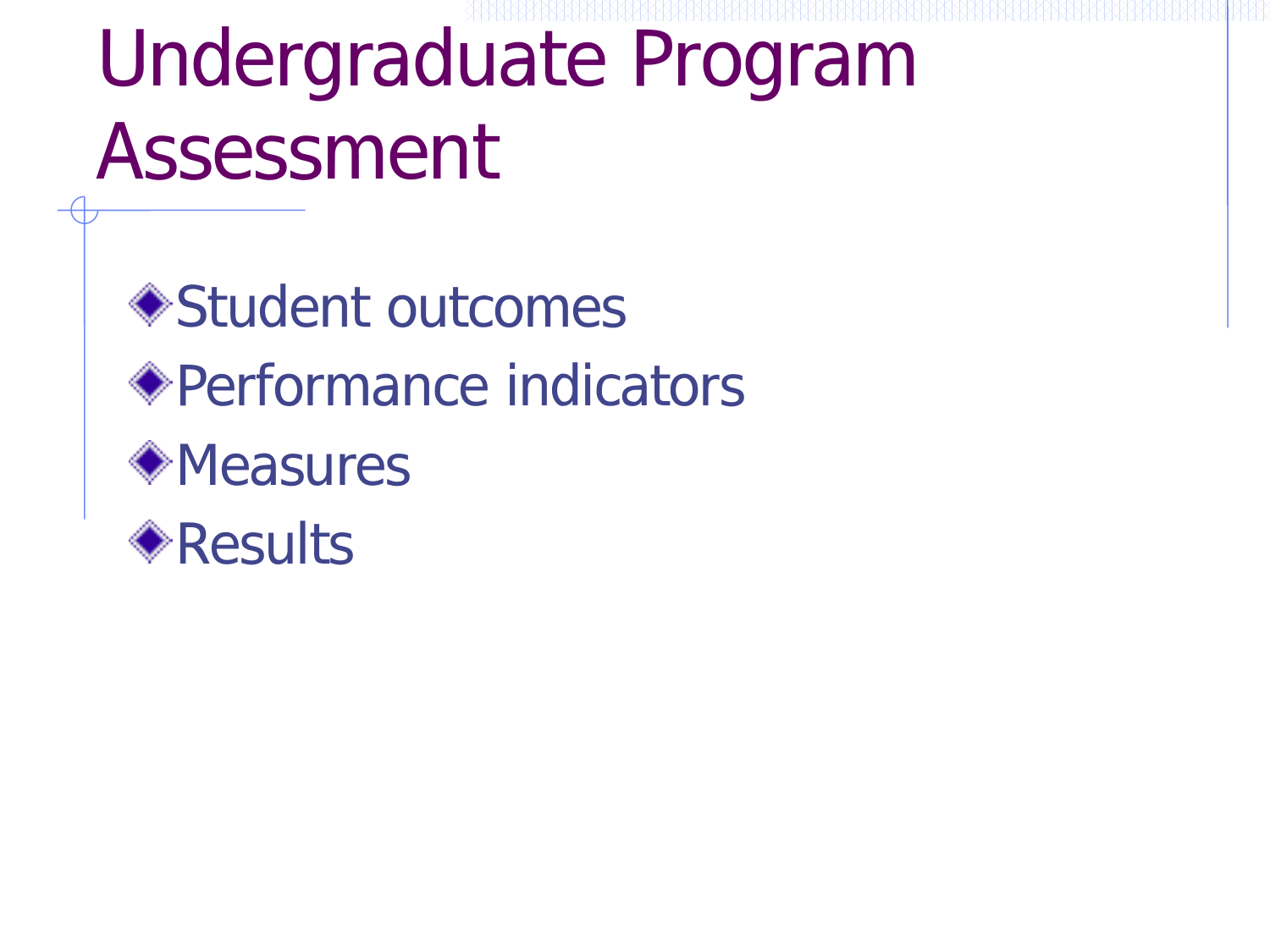

# Undergraduate Program Assessment
Student outcomes
Performance indicators
Measures
Results